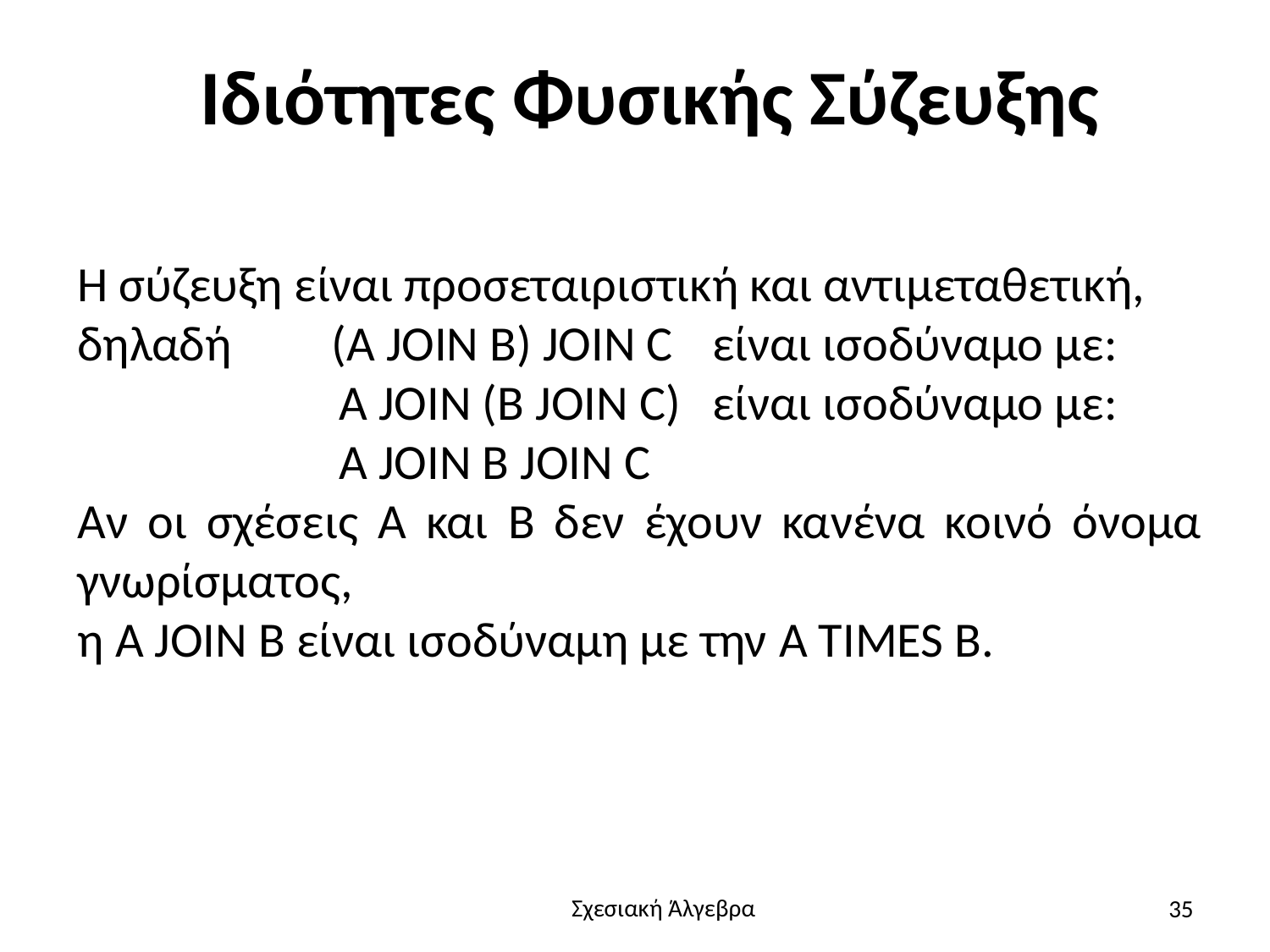

# Ιδιότητες Φυσικής Σύζευξης
Η σύζευξη είναι προσεταιριστική και αντιμεταθετική,
δηλαδή 	(Α JOIN B) JOIN C 	είναι ισοδύναμο με:
	            Α JOIN (B JOIN C) 	είναι ισοδύναμο με:
	            Α JOIN B JOIN C
Αν οι σχέσεις Α και Β δεν έχουν κανένα κοινό όνομα γνωρίσματος,
η Α JOIN B είναι ισοδύναμη με την A TIMES B.
35
Σχεσιακή Άλγεβρα